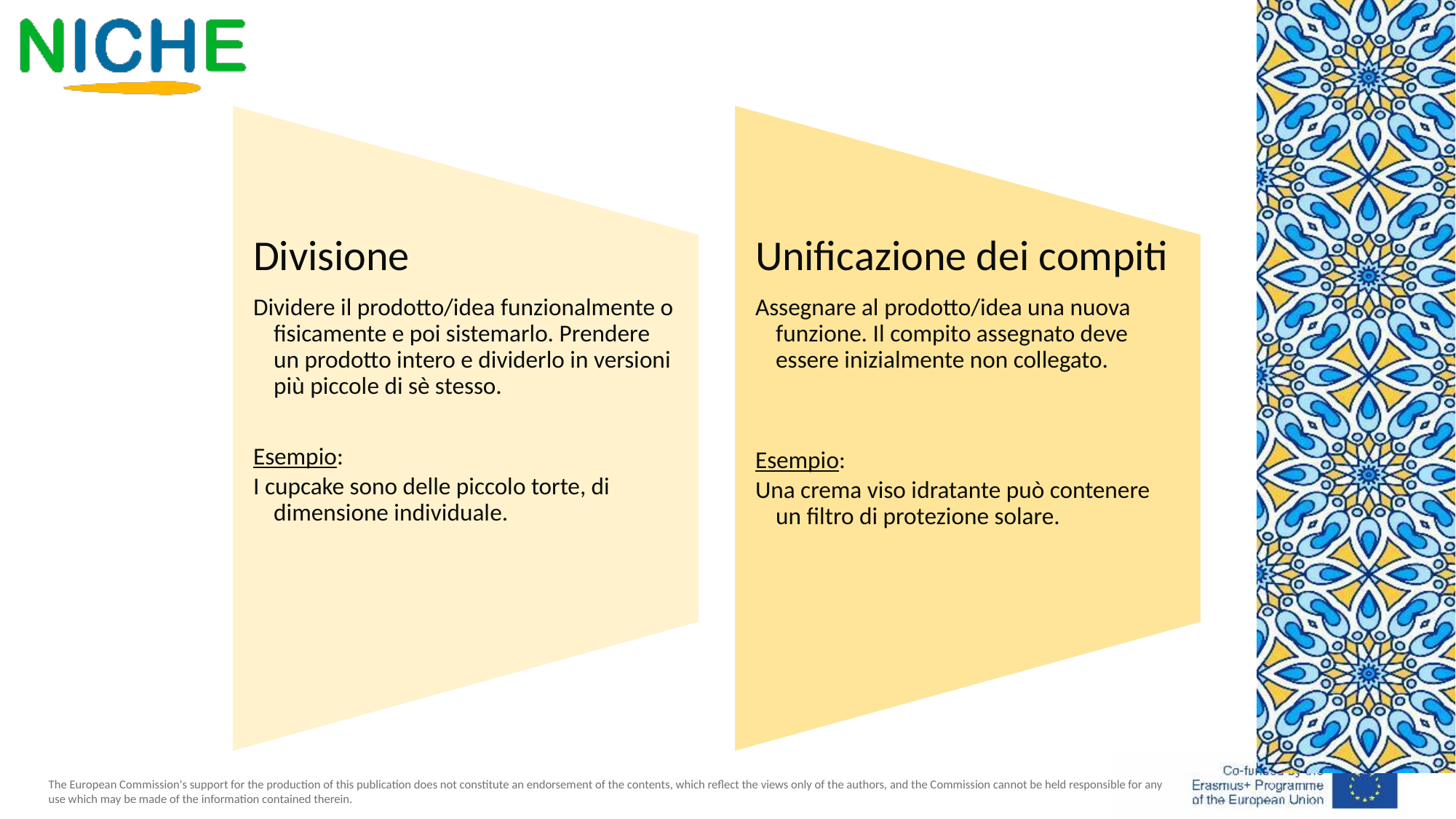

Divisione
Dividere il prodotto/idea funzionalmente o fisicamente e poi sistemarlo. Prendere un prodotto intero e dividerlo in versioni più piccole di sè stesso.

Esempio:​​
I cupcake sono delle piccolo torte, di dimensione individuale.
Unificazione dei compiti
Assegnare al prodotto/idea una nuova funzione. Il compito assegnato deve essere inizialmente non collegato.

Esempio:​​
Una crema viso idratante può contenere un filtro di protezione solare.